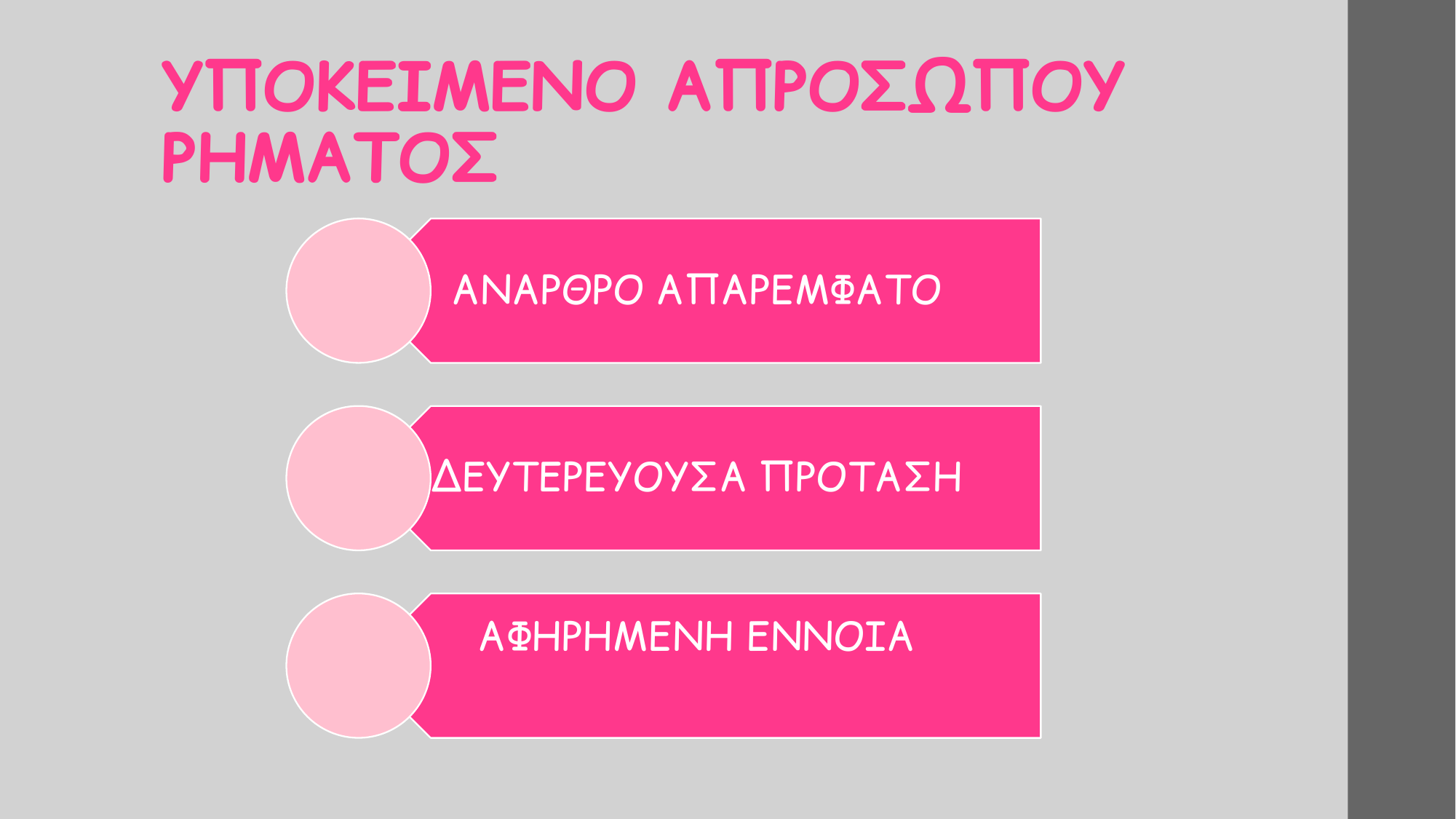

# ΥΠΟΚΕΙΜΕΝΟ ΑΠΡΟΣΩΠΟΥ ΡΗΜΑΤΟΣ
ΑΝΑΡΘΡΟ ΑΠΑΡΕΜΦΑΤΟ
ΔΕΥΤΕΡΕΥΟΥΣΑ ΠΡΟΤΑΣΗ
ΑΦΗΡΗΜΕΝΗ ΕΝΝΟΙΑ